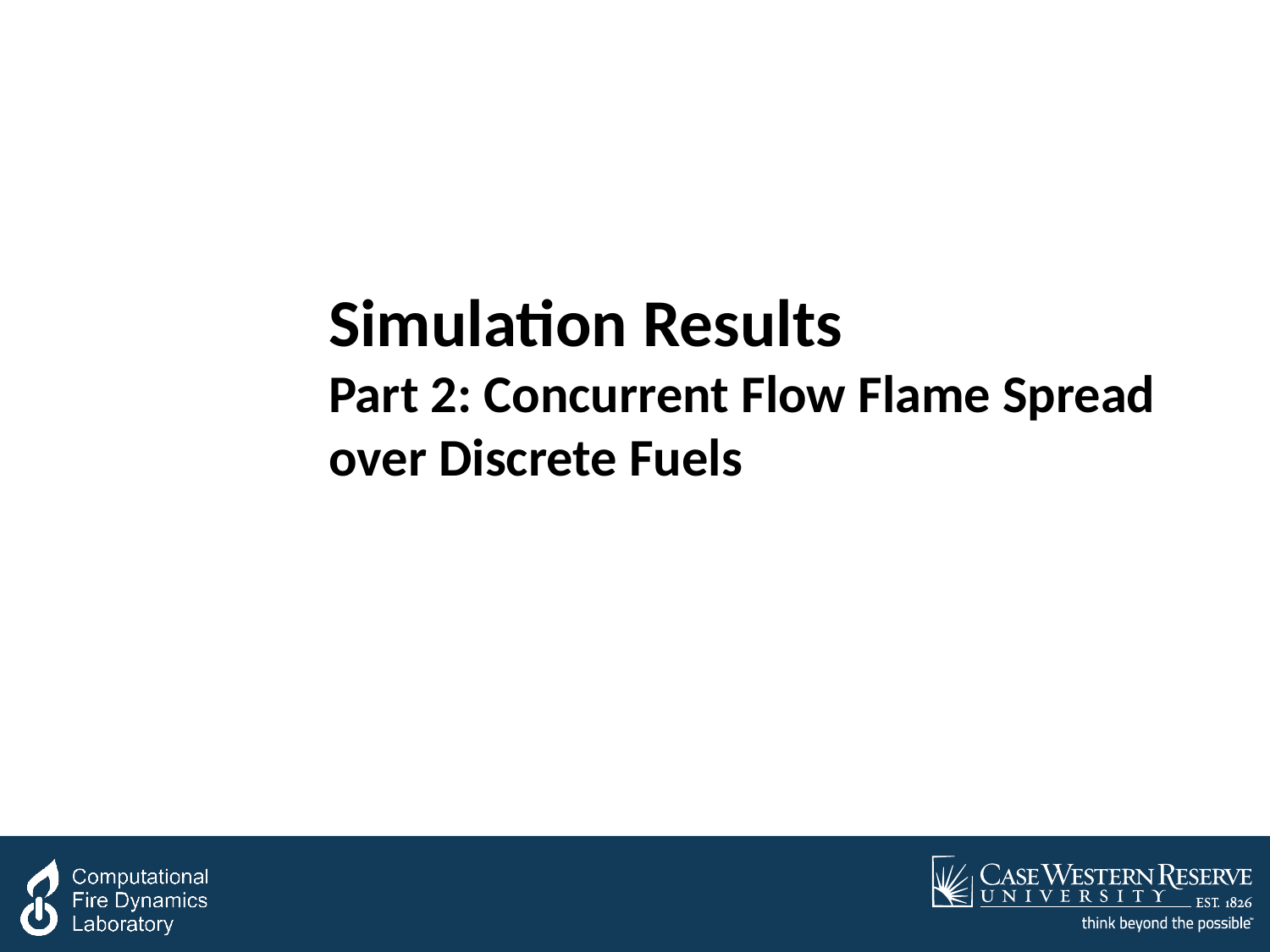

Simulation Results
Part 2: Concurrent Flow Flame Spread over Discrete Fuels